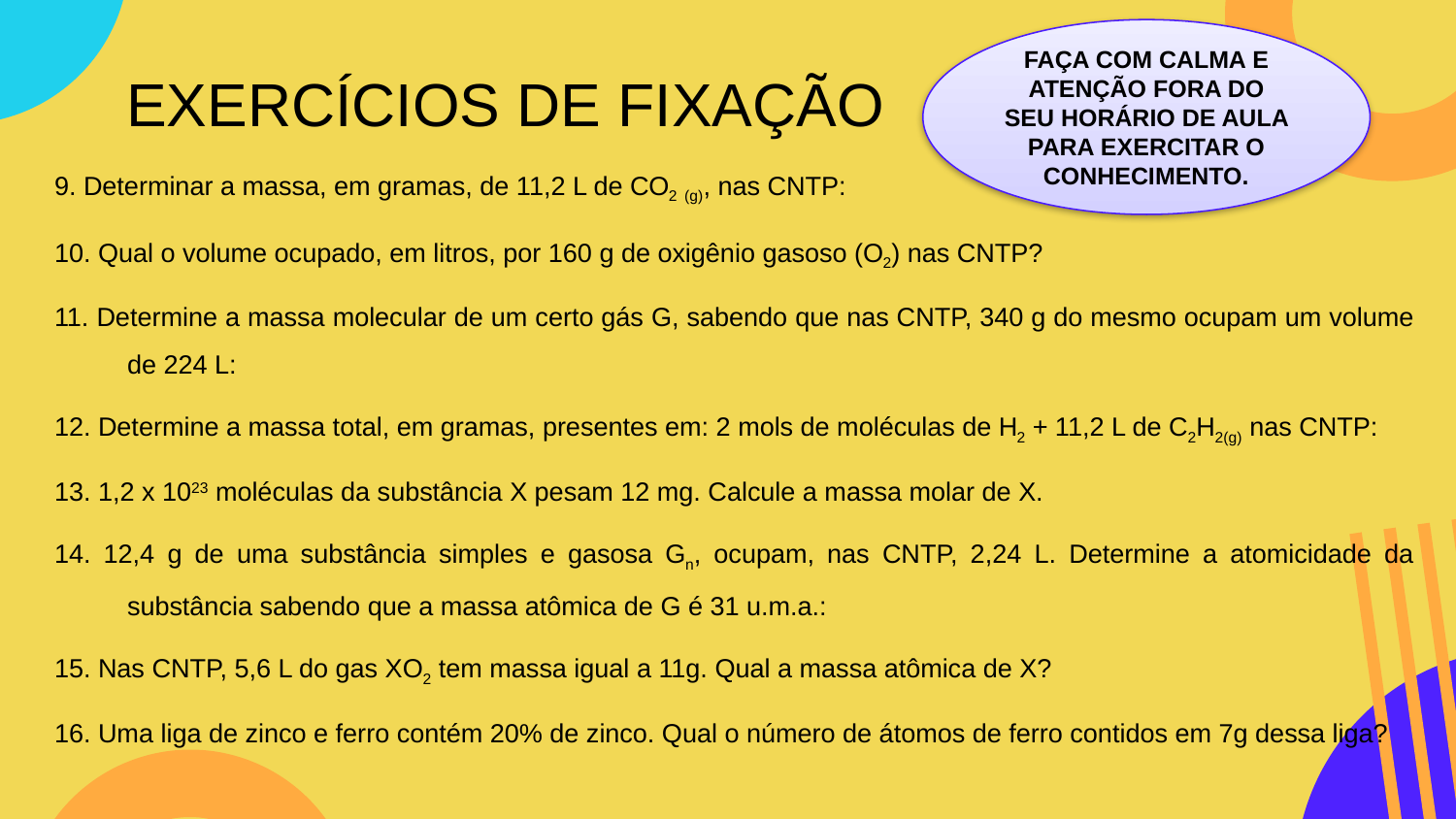

FAÇA COM CALMA E ATENÇÃO FORA DO SEU HORÁRIO DE AULA PARA EXERCITAR O CONHECIMENTO.
# EXERCÍCIOS DE FIXAÇÃO
9. Determinar a massa, em gramas, de 11,2 L de CO2 (g), nas CNTP:
10. Qual o volume ocupado, em litros, por 160 g de oxigênio gasoso (O2) nas CNTP?
11. Determine a massa molecular de um certo gás G, sabendo que nas CNTP, 340 g do mesmo ocupam um volume de 224 L:
12. Determine a massa total, em gramas, presentes em: 2 mols de moléculas de H2 + 11,2 L de C2H2(g) nas CNTP:
13. 1,2 x 1023 moléculas da substância X pesam 12 mg. Calcule a massa molar de X.
14. 12,4 g de uma substância simples e gasosa Gn, ocupam, nas CNTP, 2,24 L. Determine a atomicidade da substância sabendo que a massa atômica de G é 31 u.m.a.:
15. Nas CNTP, 5,6 L do gas XO2 tem massa igual a 11g. Qual a massa atômica de X?
16. Uma liga de zinco e ferro contém 20% de zinco. Qual o número de átomos de ferro contidos em 7g dessa liga?